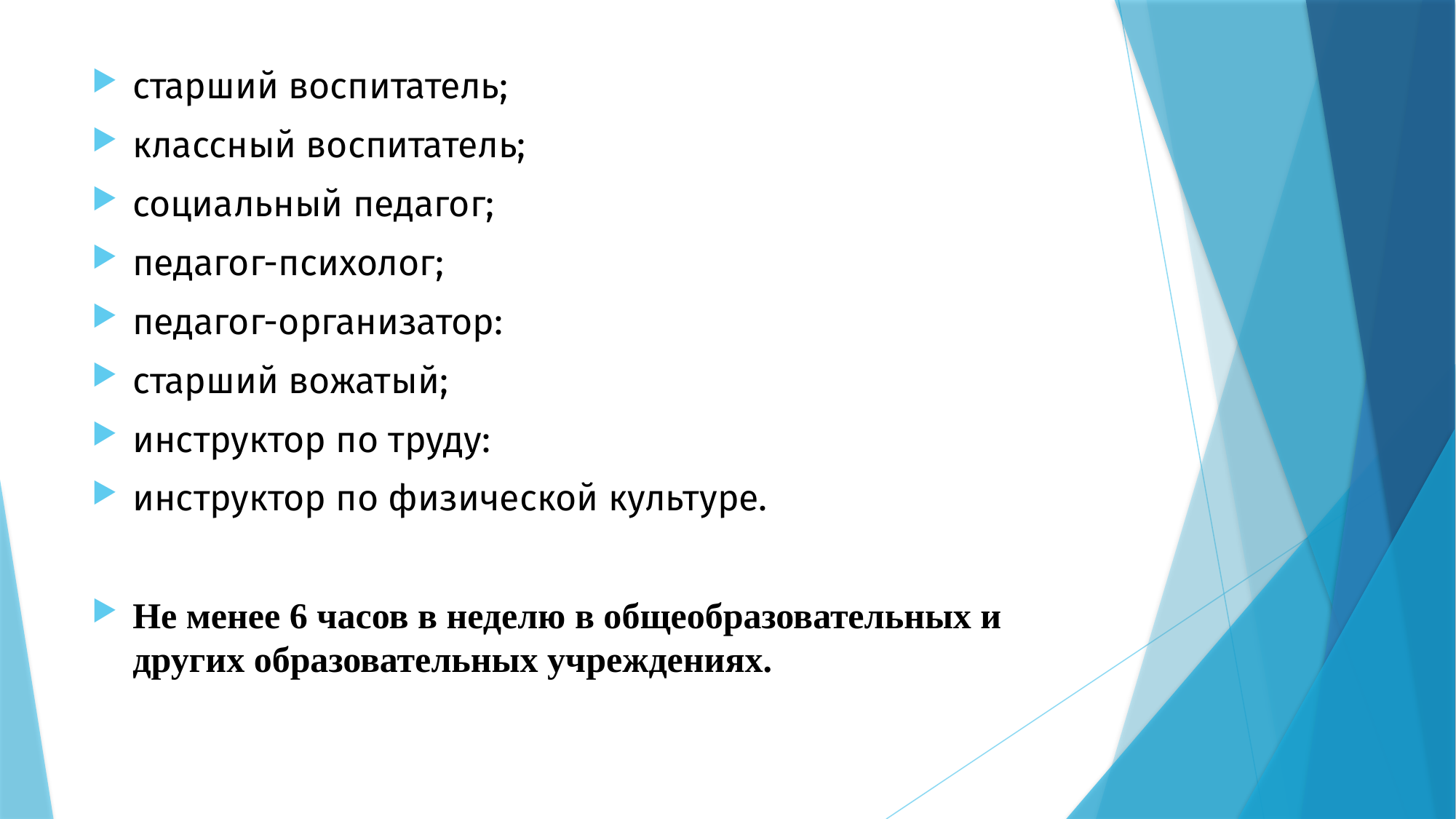

старший воспитатель;
классный воспитатель;
социальный педагог;
педагог-психолог;
педагог-организатор:
старший вожатый;
инструктор по труду:
инструктор по физической культуре.

Не менее 6 часов в неделю в общеобразовательных и других образовательных учреждениях.